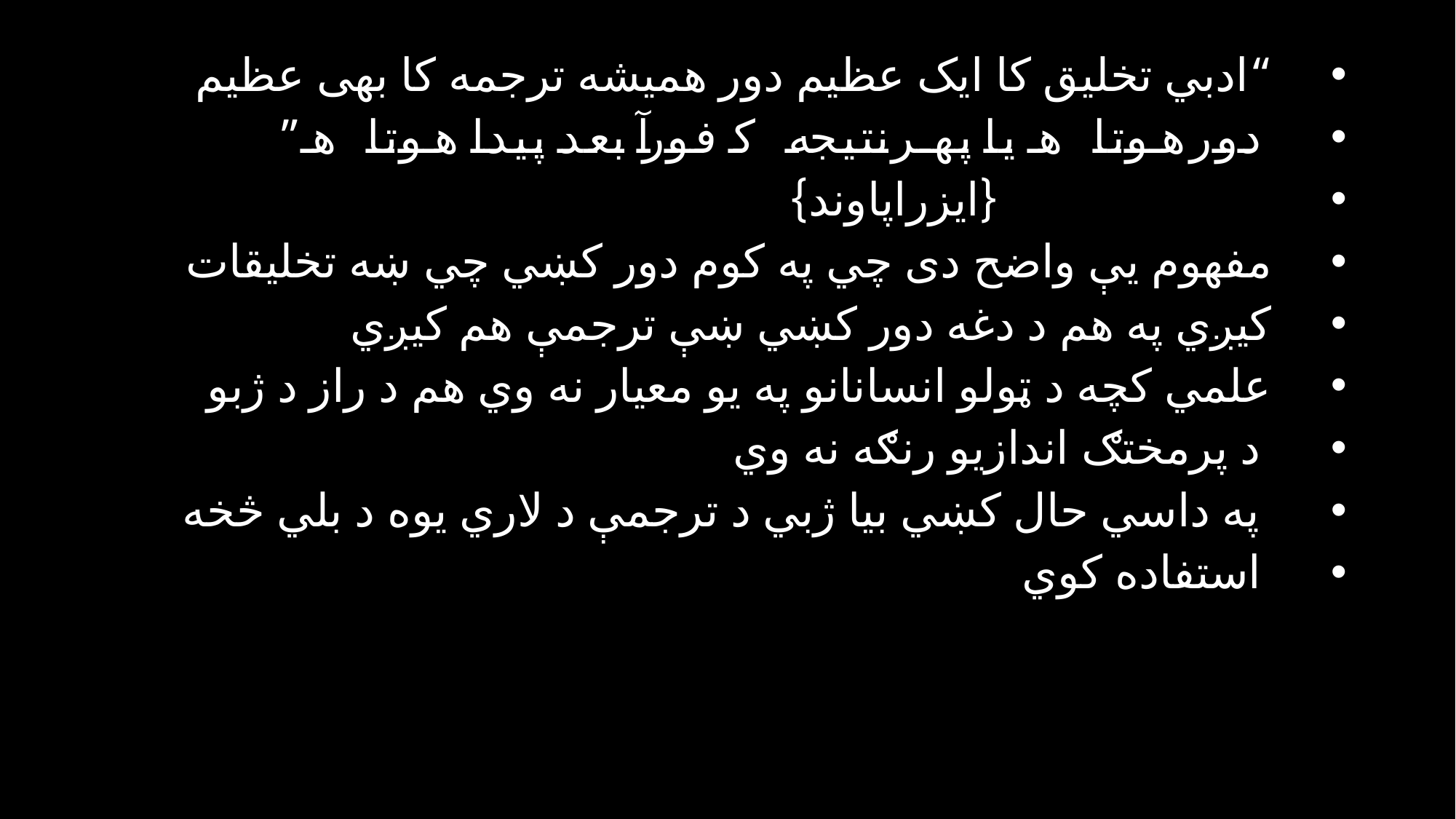

“ادبي تخليق کا ايک عظيم دور هميشه ترجمه کا بهی عظيم
     دور هوتا هے يا پهر نتيجه کے فورآ بعد پيدا هوتا هے”
                           {ايزراپاوند}
    مفهوم يې واضح دی چي په کوم دور کښي چي ښه تخليقات
    کيږي په هم د دغه دور کښي ښې ترجمې هم کيږي
    علمي کچه د ټولو انسانانو په يو معيار نه وي هم د راز د ژبو
     د پرمختګ اندازيو رنګه نه وي
     په داسي حال کښي بيا ژبي د ترجمې د لاري يوه د بلي څخه
     استفاده کوي